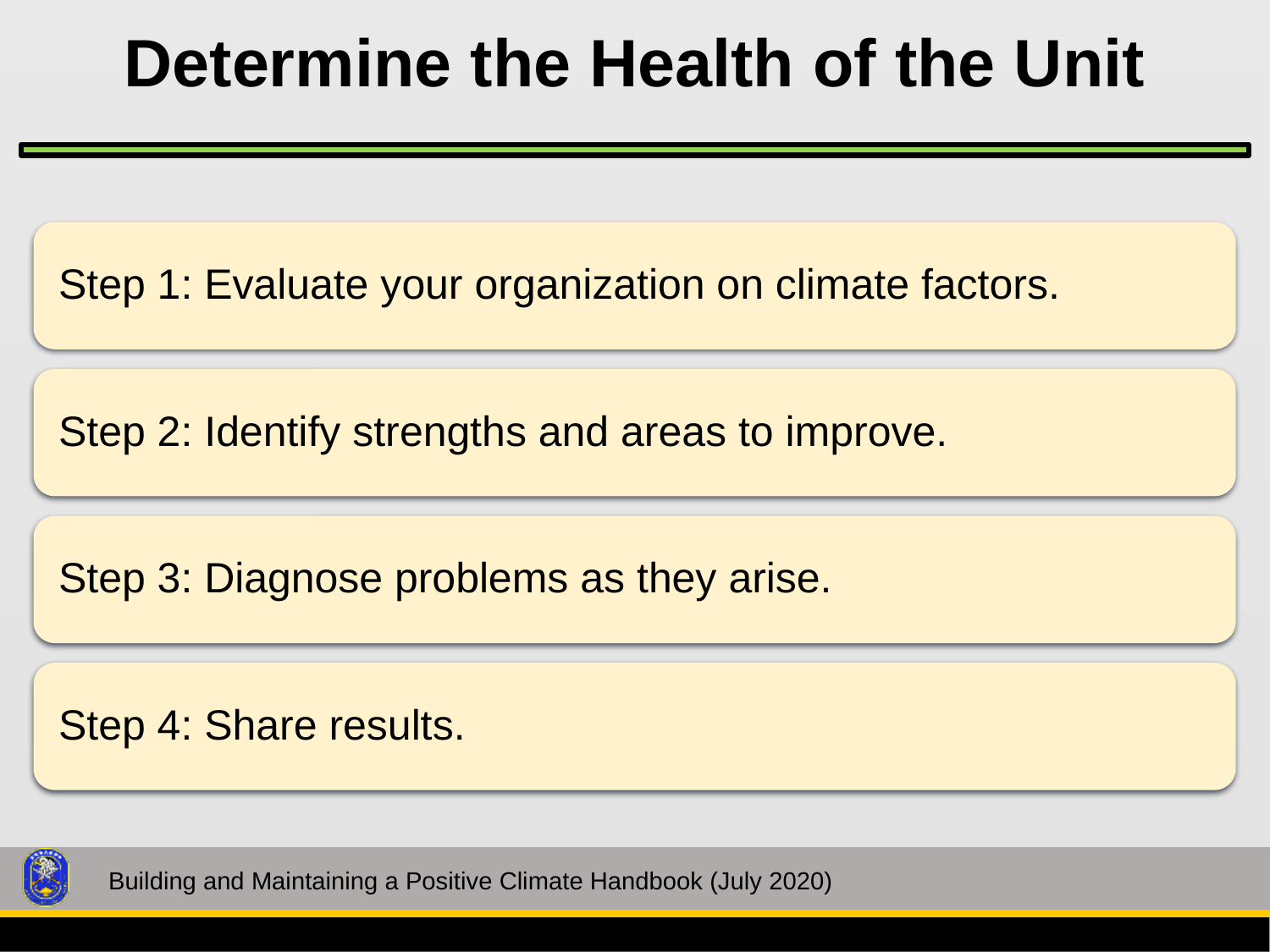

# Determine the Health of the Unit

Step 1: Evaluate your organization on climate factors.
Step 2: Identify strengths and areas to improve.
Step 3: Diagnose problems as they arise.
Step 4: Share results.
Building and Maintaining a Positive Climate Handbook (July 2020)